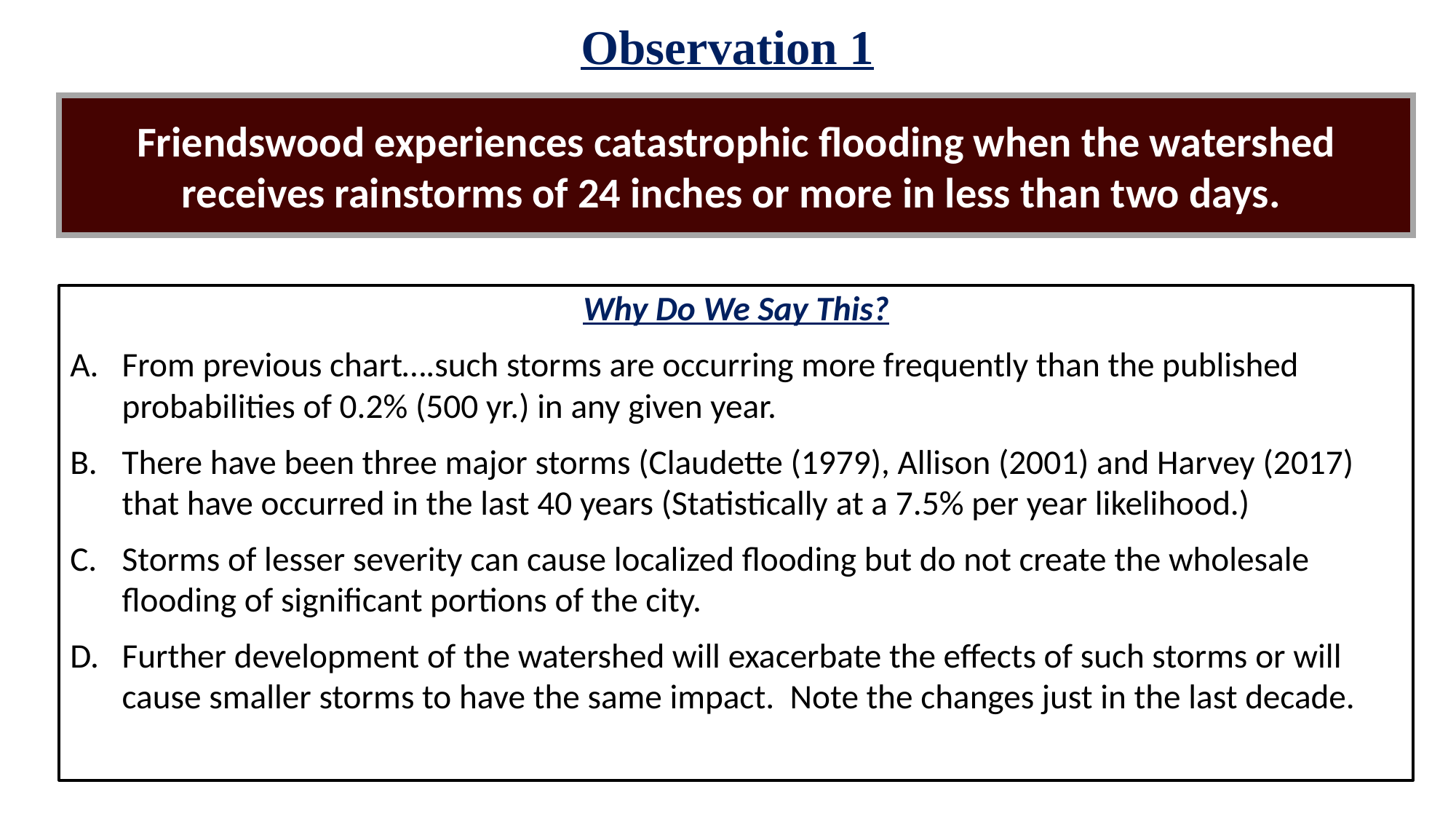

Observation 1
Friendswood experiences catastrophic flooding when the watershed receives rainstorms of 24 inches or more in less than two days.
Why Do We Say This?
From previous chart….such storms are occurring more frequently than the published probabilities of 0.2% (500 yr.) in any given year.
There have been three major storms (Claudette (1979), Allison (2001) and Harvey (2017) that have occurred in the last 40 years (Statistically at a 7.5% per year likelihood.)
Storms of lesser severity can cause localized flooding but do not create the wholesale flooding of significant portions of the city.
Further development of the watershed will exacerbate the effects of such storms or will cause smaller storms to have the same impact.  Note the changes just in the last decade.